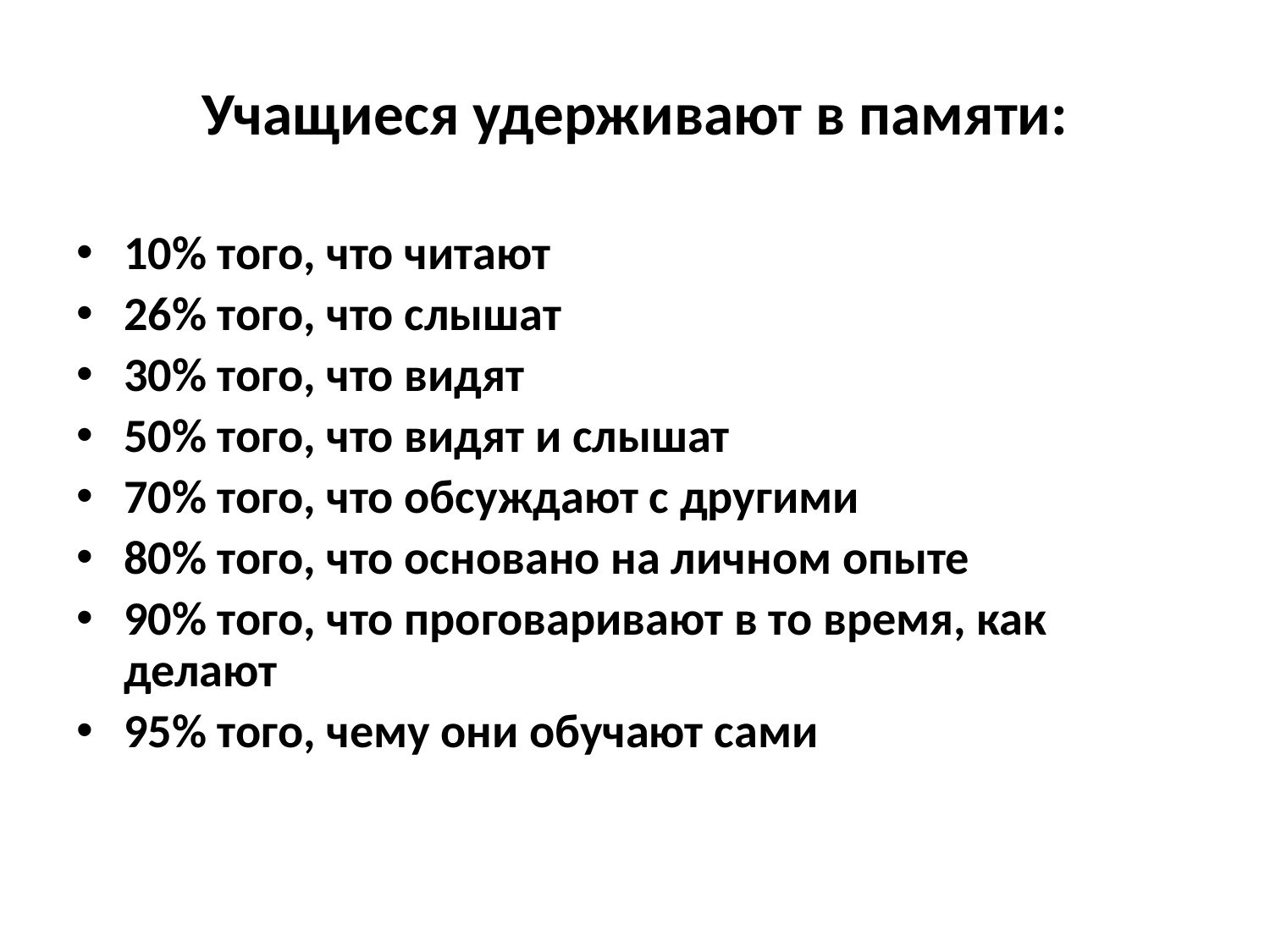

# Учащиеся удерживают в памяти:
10% того, что читают
26% того, что слышат
30% того, что видят
50% того, что видят и слышат
70% того, что обсуждают с другими
80% того, что основано на личном опыте
90% того, что проговаривают в то время, как делают
95% того, чему они обучают сами